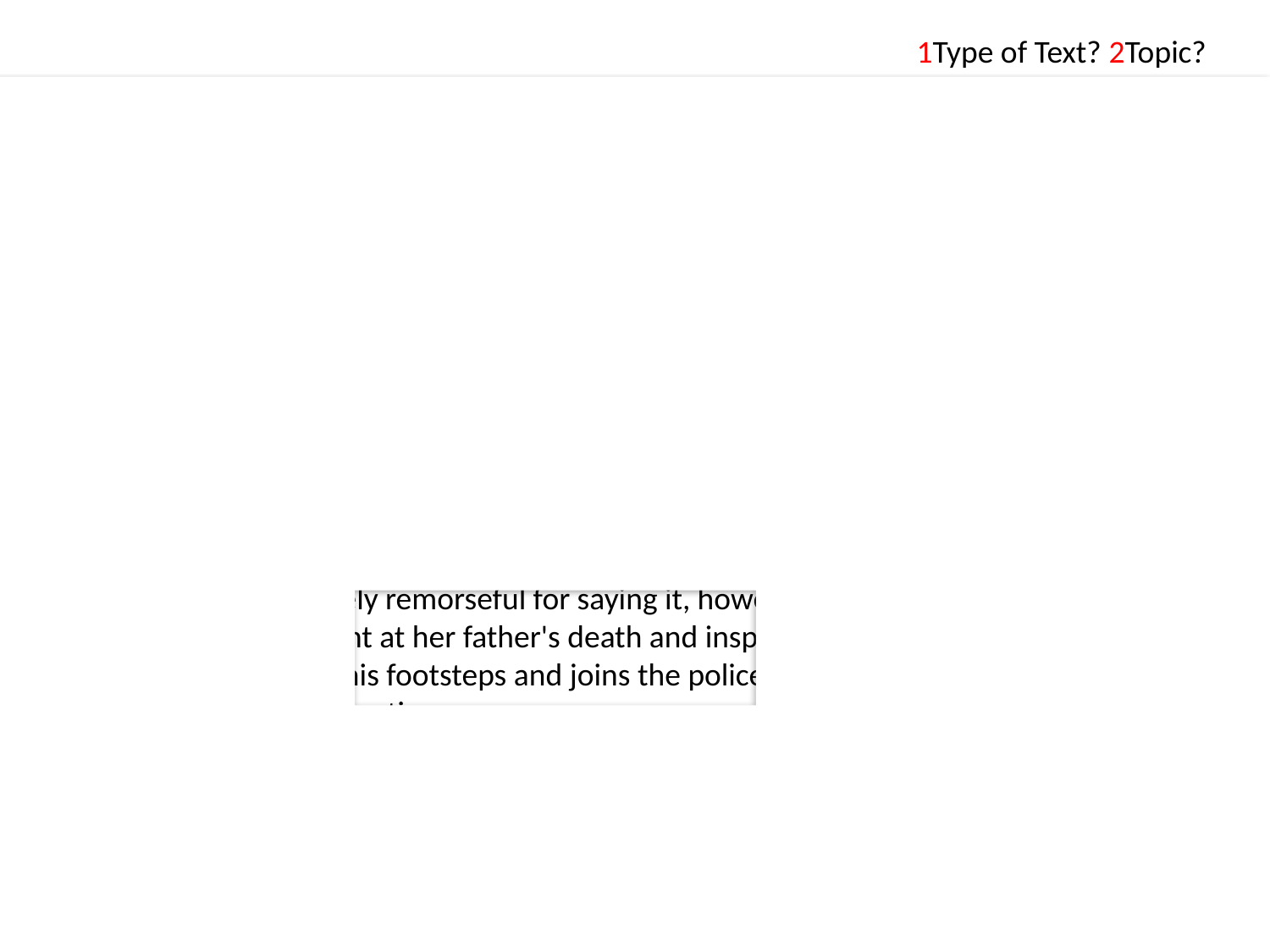

1Type of Text? 2Topic?

Debra Morgan is a fictional character in the novels Darkly Dreaming Dexter, Dearly Devoted Dexter, Dexter in the Dark and Dexter By Design, as well as the Showtime TV series Dexter based on the first novel, in which and she is played by Jennifer Carpenter.
Debra was born to Doris Morgan and Harry Morgan and later became foster sister to Dexter Morgan. A rough, foul-mouthed tomboy, she craved the attention of her father, and envied Dexter for all the time that Harry spent with him — unaware that Harry was teaching him how to get away with murder.
When she was 12, her mother, Doris Morgan, died of cancer. From then on, she wants to become a detective like her father, and started learning to shoot a gun by taking her father's. Dexter found out and told Harry, who punished her; hurt, Debra told Dexter that she wished that Harry had never brought him home; she was immediately remorseful for saying it, however, and apologized.
She is distraught at her father's death and inspired by his legendary police career, she follows in his footsteps and joins the police and yearns desperately to become a Homicide Detective.
She spends three years in patrol and then another two years in vice before being promoted by Captain Tom Matthews (a friend of her father), becoming a Homicide officer at the start of the first season.